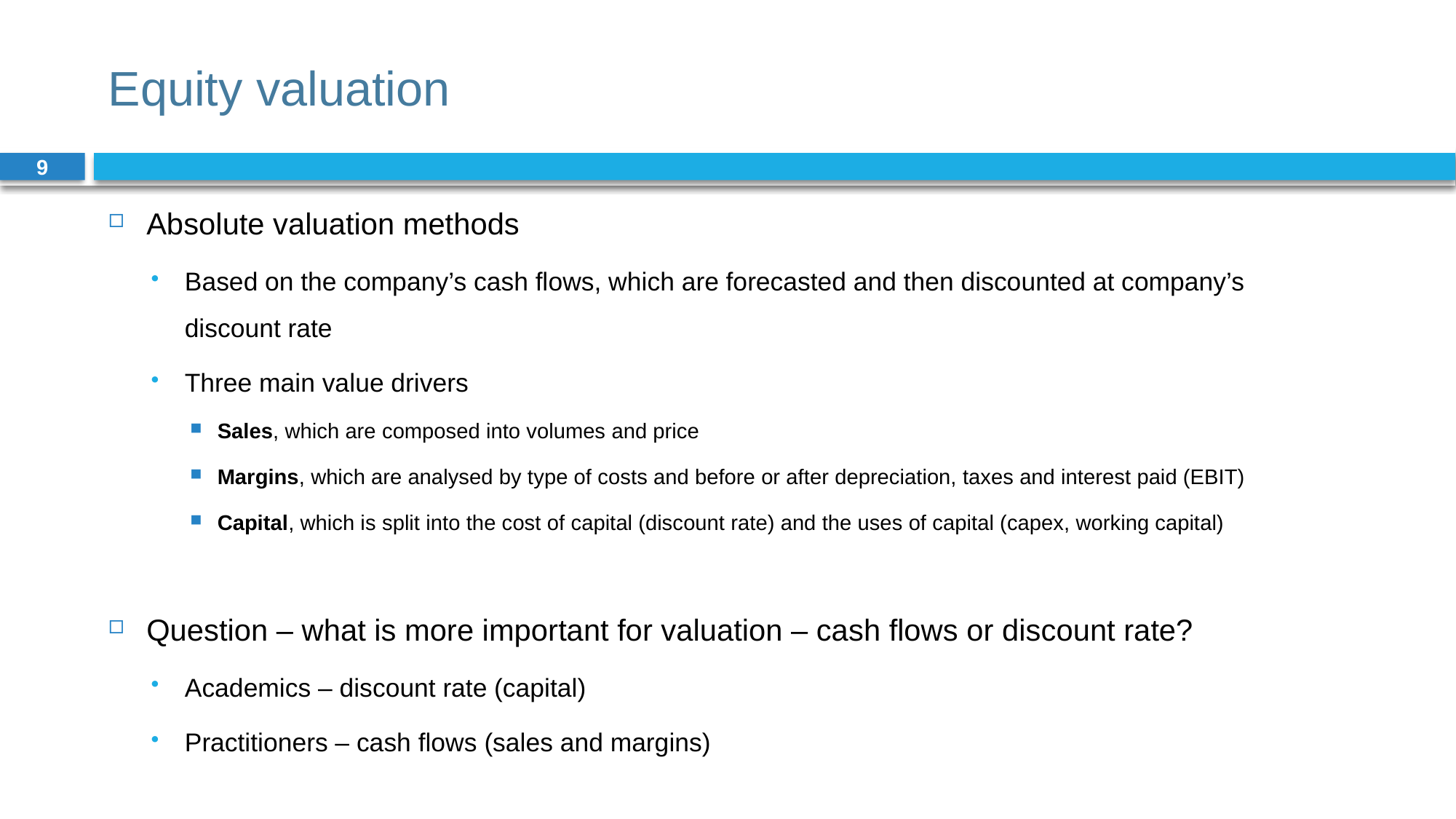

# Equity valuation
9
Absolute valuation methods
Based on the company’s cash flows, which are forecasted and then discounted at company’s discount rate
Three main value drivers
Sales, which are composed into volumes and price
Margins, which are analysed by type of costs and before or after depreciation, taxes and interest paid (EBIT)
Capital, which is split into the cost of capital (discount rate) and the uses of capital (capex, working capital)

Question – what is more important for valuation – cash flows or discount rate?
Academics – discount rate (capital)
Practitioners – cash flows (sales and margins)